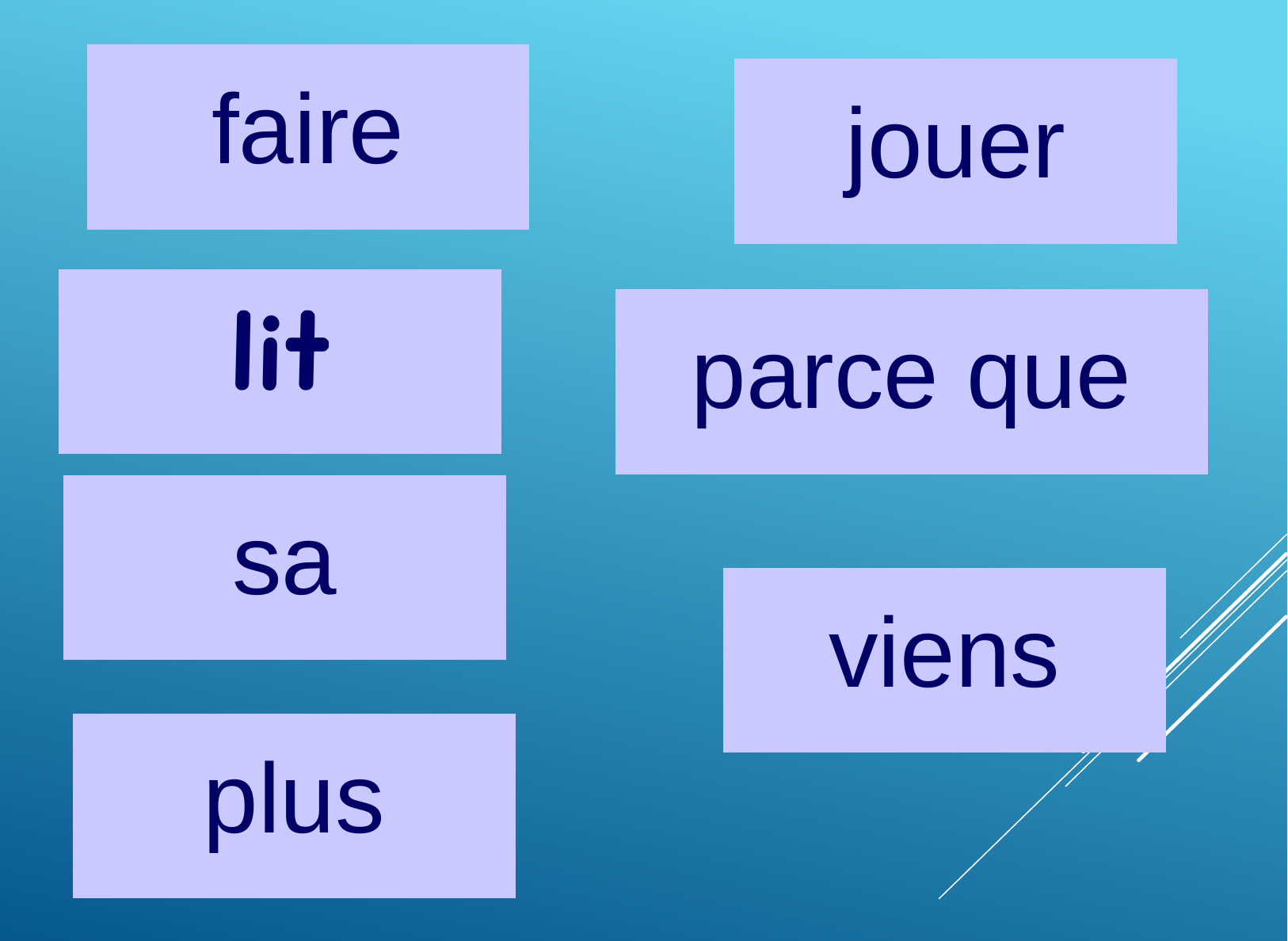

faire
jouer
lit
parce que
sa
viens
#
plus